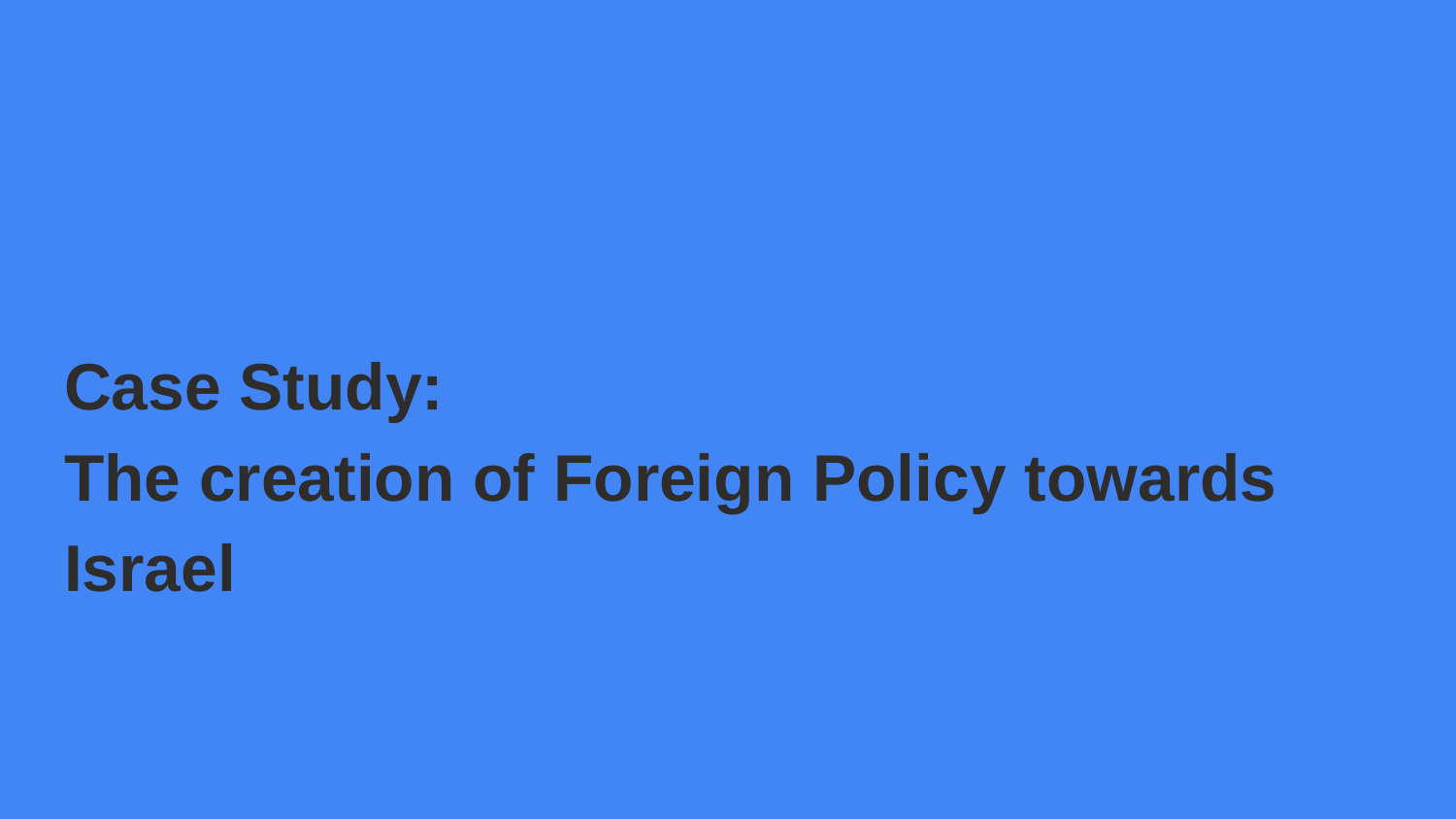

# Case Study:
The creation of Foreign Policy towards Israel